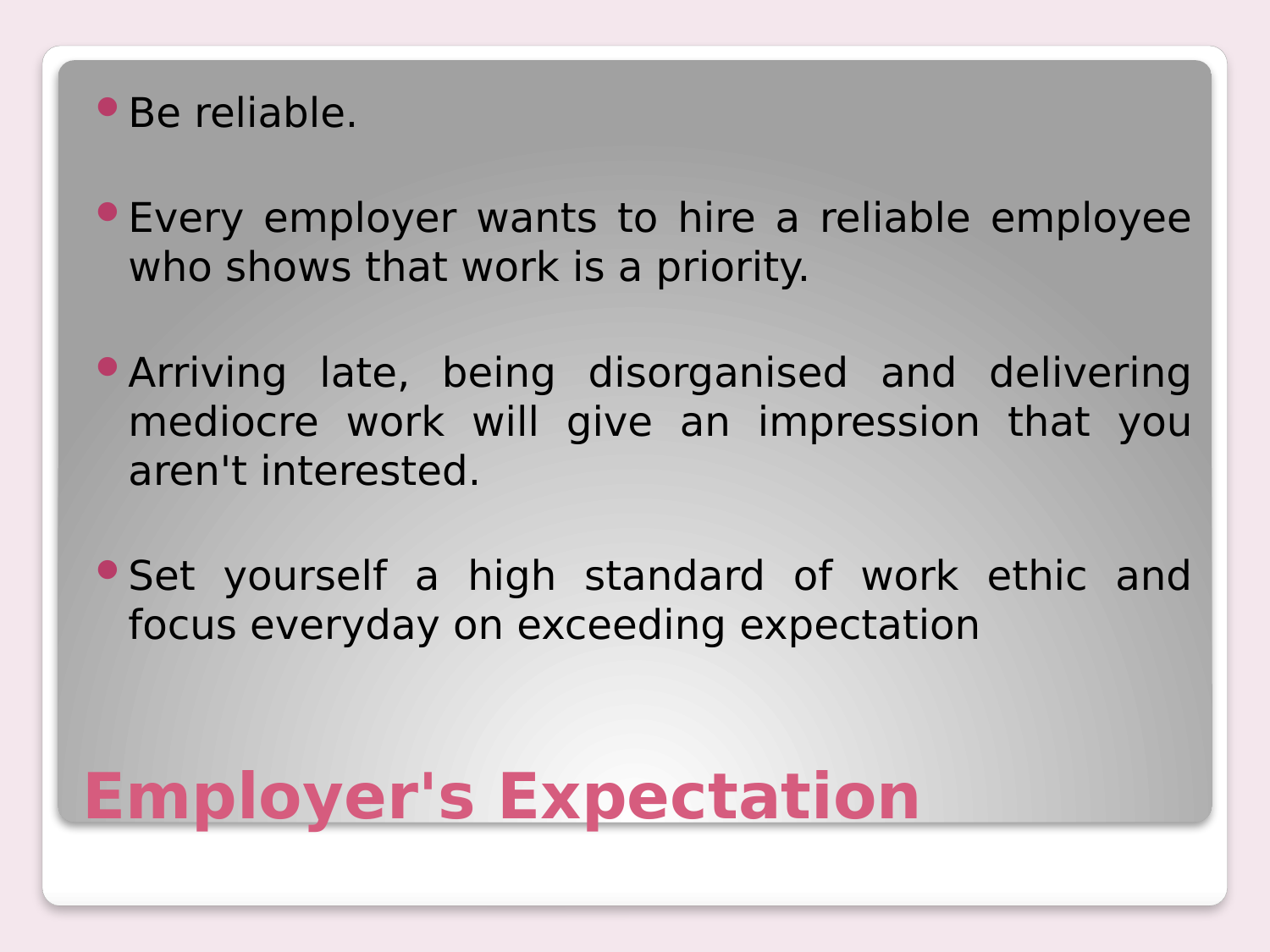

Be reliable.

Every employer wants to hire a reliable employee who shows that work is a priority.

Arriving late, being disorganised and delivering mediocre work will give an impression that you aren't interested.

Set yourself a high standard of work ethic and focus everyday on exceeding expectation
# Employer's Expectation